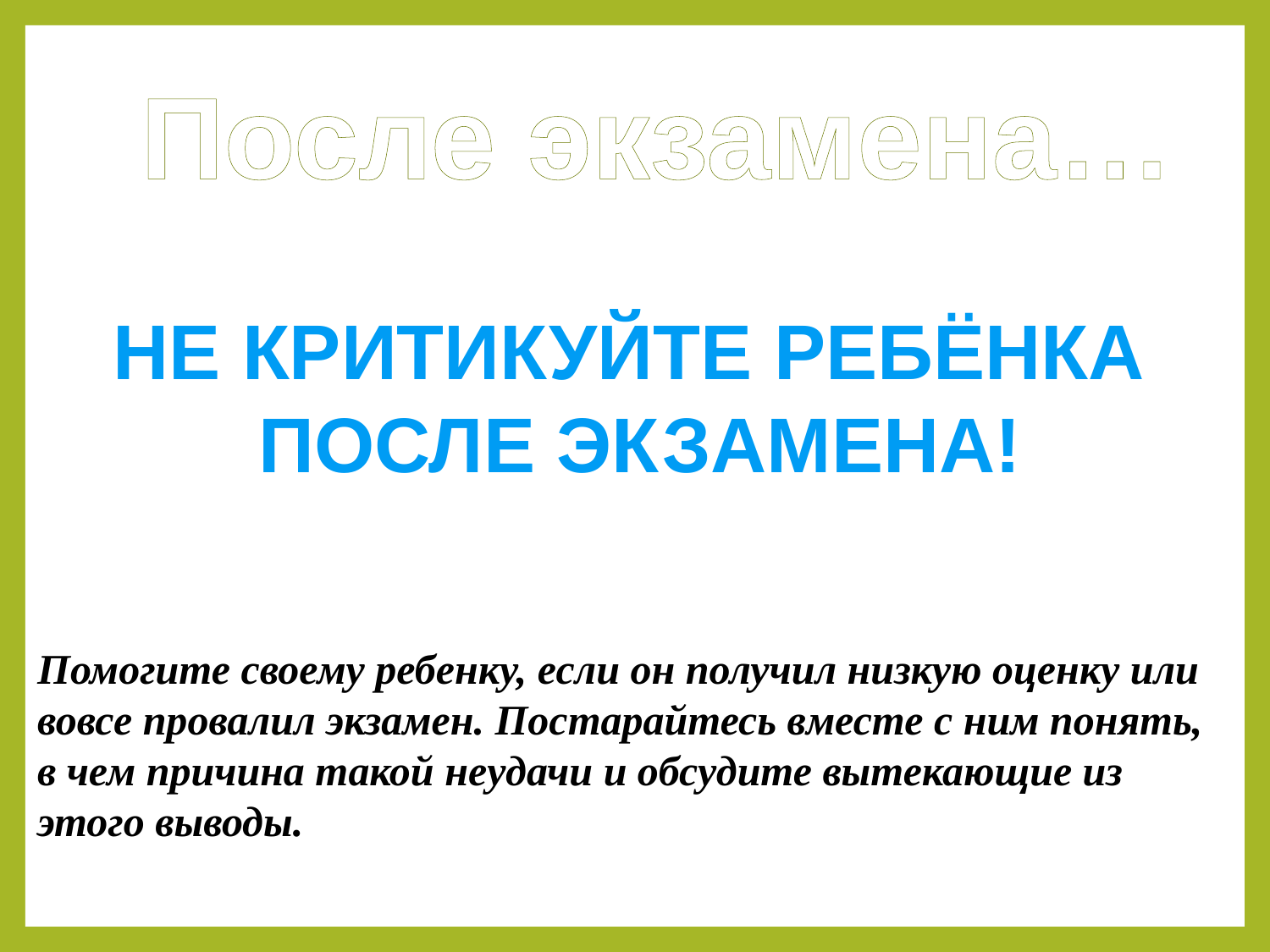

После экзамена…
Не критикуйте ребёнка
После экзамена!
Помогите своему ребенку, если он получил низкую оценку или вовсе провалил экзамен. Постарайтесь вместе с ним понять, в чем причина такой неудачи и обсудите вытекающие из этого выводы.